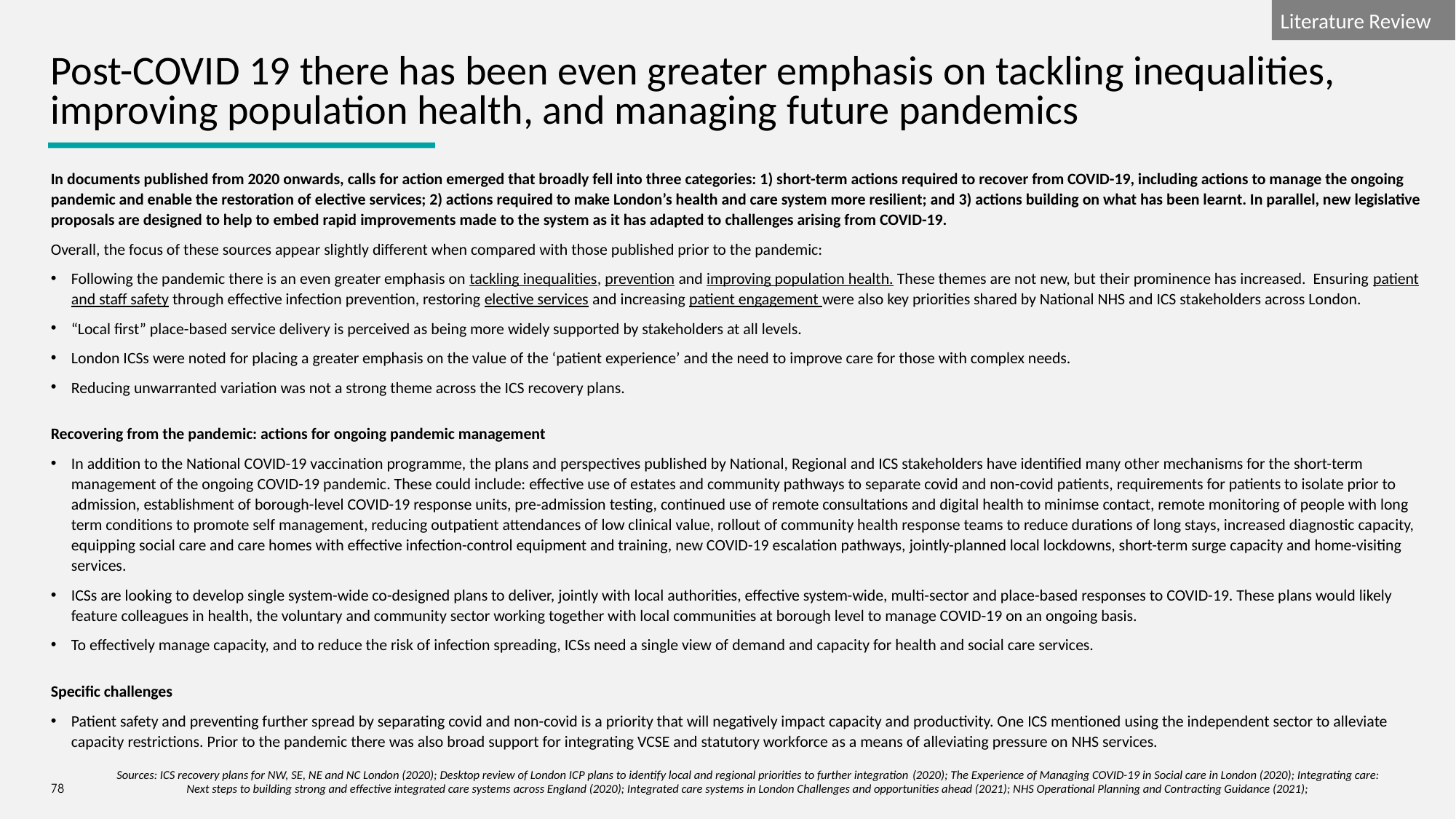

Post-COVID 19 there has been even greater emphasis on tackling inequalities, improving population health, and managing future pandemics
In documents published from 2020 onwards, calls for action emerged that broadly fell into three categories: 1) short-term actions required to recover from COVID-19, including actions to manage the ongoing pandemic and enable the restoration of elective services; 2) actions required to make London’s health and care system more resilient; and 3) actions building on what has been learnt. In parallel, new legislative proposals are designed to help to embed rapid improvements made to the system as it has adapted to challenges arising from COVID-19.
Overall, the focus of these sources appear slightly different when compared with those published prior to the pandemic:
Following the pandemic there is an even greater emphasis on tackling inequalities, prevention and improving population health. These themes are not new, but their prominence has increased.  Ensuring patient and staff safety through effective infection prevention, restoring elective services and increasing patient engagement were also key priorities shared by National NHS and ICS stakeholders across London.
“Local first” place-based service delivery is perceived as being more widely supported by stakeholders at all levels.
London ICSs were noted for placing a greater emphasis on the value of the ‘patient experience’ and the need to improve care for those with complex needs.
Reducing unwarranted variation was not a strong theme across the ICS recovery plans.

Recovering from the pandemic: actions for ongoing pandemic management
In addition to the National COVID-19 vaccination programme, the plans and perspectives published by National, Regional and ICS stakeholders have identified many other mechanisms for the short-term management of the ongoing COVID-19 pandemic. These could include: effective use of estates and community pathways to separate covid and non-covid patients, requirements for patients to isolate prior to admission, establishment of borough-level COVID-19 response units, pre-admission testing, continued use of remote consultations and digital health to minimse contact, remote monitoring of people with long term conditions to promote self management, reducing outpatient attendances of low clinical value, rollout of community health response teams to reduce durations of long stays, increased diagnostic capacity, equipping social care and care homes with effective infection-control equipment and training, new COVID-19 escalation pathways, jointly-planned local lockdowns, short-term surge capacity and home-visiting services.
ICSs are looking to develop single system-wide co-designed plans to deliver, jointly with local authorities, effective system-wide, multi-sector and place-based responses to COVID-19. These plans would likely feature colleagues in health, the voluntary and community sector working together with local communities at borough level to manage COVID-19 on an ongoing basis.
To effectively manage capacity, and to reduce the risk of infection spreading, ICSs need a single view of demand and capacity for health and social care services.

Specific challenges
Patient safety and preventing further spread by separating covid and non-covid is a priority that will negatively impact capacity and productivity. One ICS mentioned using the independent sector to alleviate capacity restrictions. Prior to the pandemic there was also broad support for integrating VCSE and statutory workforce as a means of alleviating pressure on NHS services.

Sources: ICS recovery plans for NW, SE, NE and NC London (2020); Desktop review of London ICP plans to identify local and regional priorities to further integration (2020); The Experience of Managing COVID-19 in Social care in London (2020); Integrating care: Next steps to building strong and effective integrated care systems across England (2020); Integrated care systems in London Challenges and opportunities ahead (2021); NHS Operational Planning and Contracting Guidance (2021);